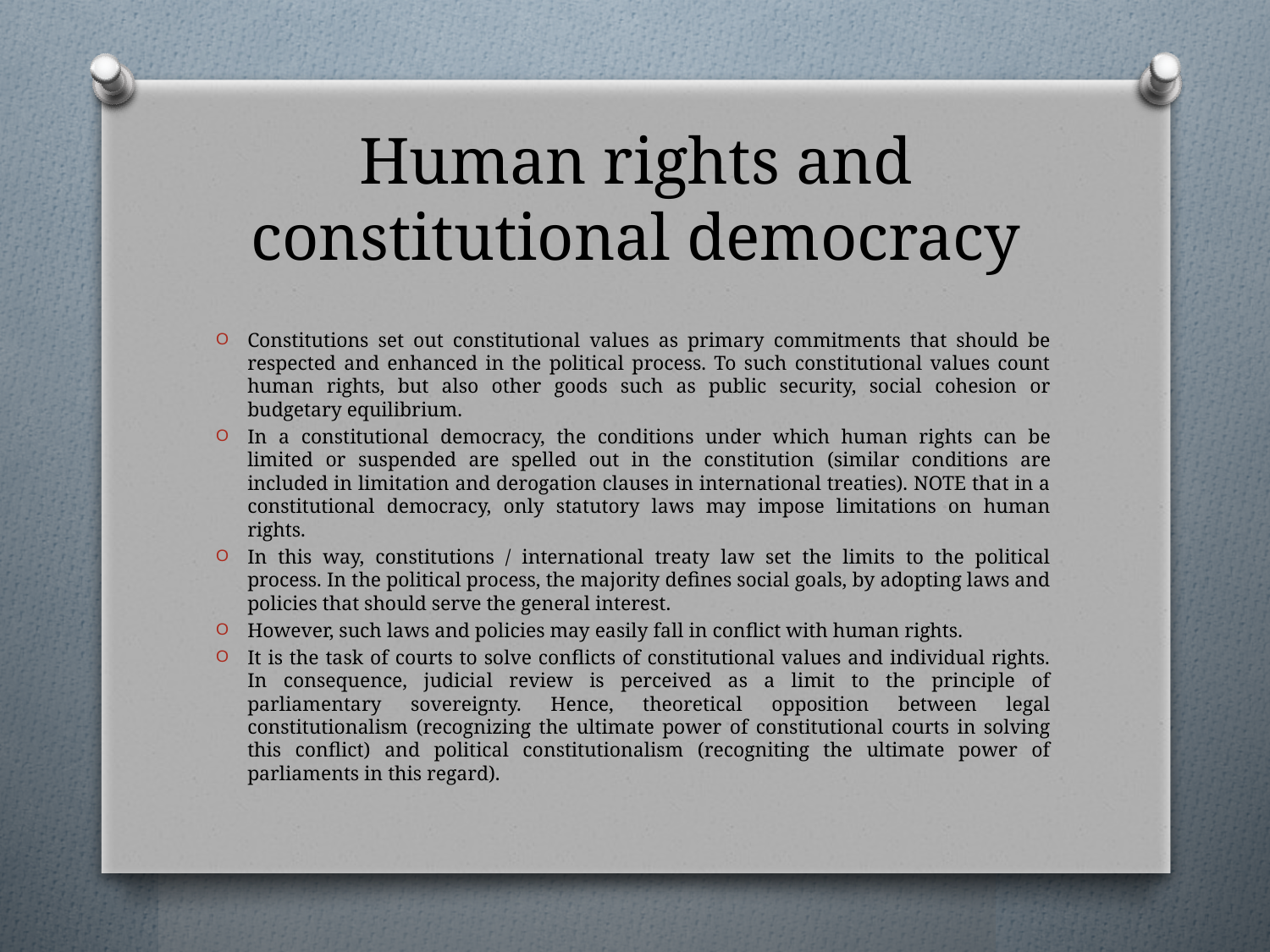

# Human rights and constitutional democracy

Constitutions set out constitutional values as primary commitments that should be respected and enhanced in the political process. To such constitutional values count human rights, but also other goods such as public security, social cohesion or budgetary equilibrium.
In a constitutional democracy, the conditions under which human rights can be limited or suspended are spelled out in the constitution (similar conditions are included in limitation and derogation clauses in international treaties). NOTE that in a constitutional democracy, only statutory laws may impose limitations on human rights.
In this way, constitutions / international treaty law set the limits to the political process. In the political process, the majority defines social goals, by adopting laws and policies that should serve the general interest.
However, such laws and policies may easily fall in conflict with human rights.
It is the task of courts to solve conflicts of constitutional values and individual rights. In consequence, judicial review is perceived as a limit to the principle of parliamentary sovereignty. Hence, theoretical opposition between legal constitutionalism (recognizing the ultimate power of constitutional courts in solving this conflict) and political constitutionalism (recogniting the ultimate power of parliaments in this regard).